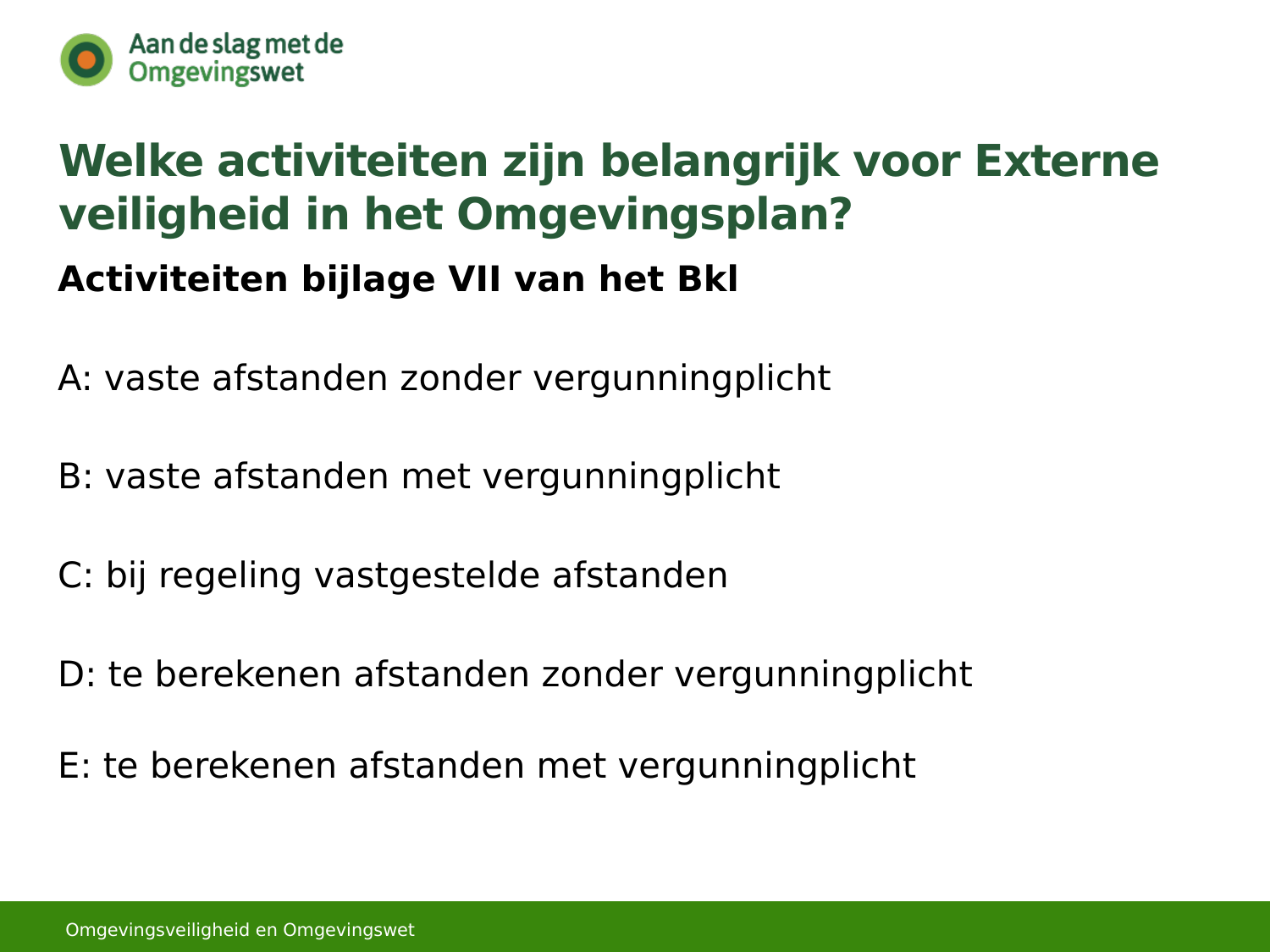

# Welke activiteiten zijn belangrijk voor Externe veiligheid in het Omgevingsplan?
Activiteiten bijlage VII van het Bkl

A: vaste afstanden zonder vergunningplicht

B: vaste afstanden met vergunningplicht

C: bij regeling vastgestelde afstanden

D: te berekenen afstanden zonder vergunningplicht
E: te berekenen afstanden met vergunningplicht
Omgevingsveiligheid en Omgevingswet